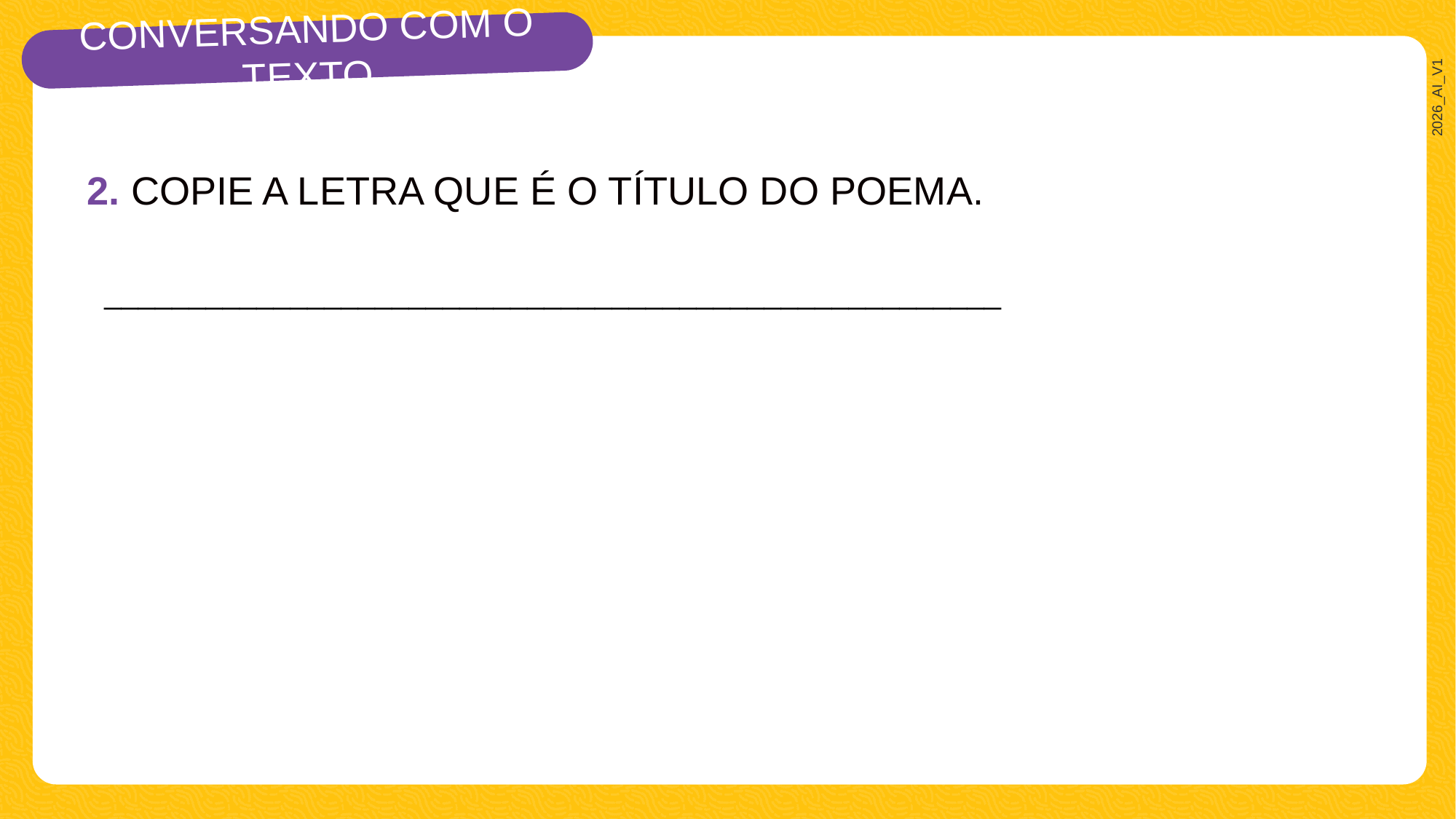

2. COPIE A LETRA QUE É O TÍTULO DO POEMA.
_____________________________________________________